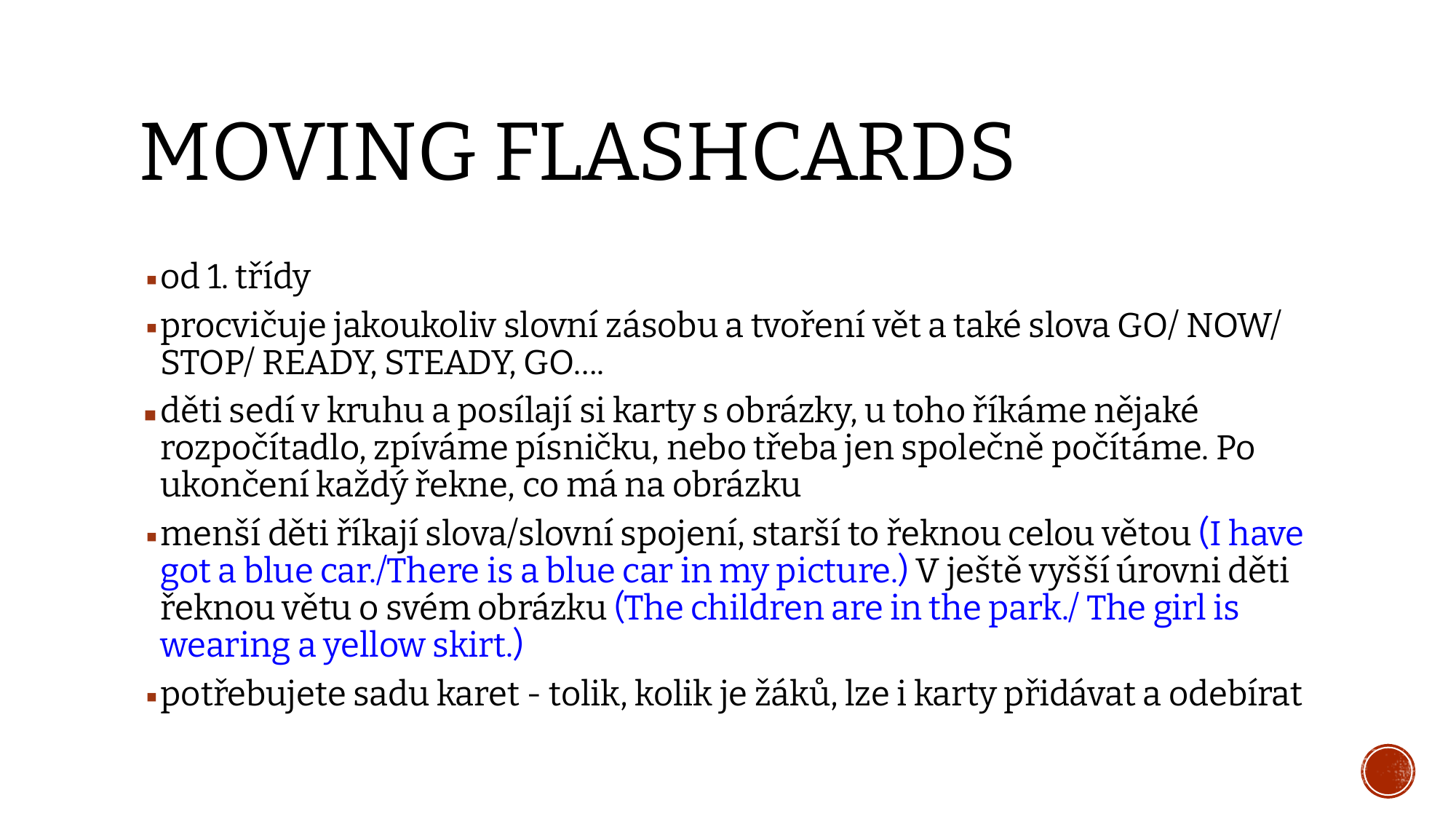

# MOVING FLASHCARDS
od 1. třídy
procvičuje jakoukoliv slovní zásobu a tvoření vět a také slova GO/ NOW/ STOP/ READY, STEADY, GO….
děti sedí v kruhu a posílají si karty s obrázky, u toho říkáme nějaké rozpočítadlo, zpíváme písničku, nebo třeba jen společně počítáme. Po ukončení každý řekne, co má na obrázku
menší děti říkají slova/slovní spojení, starší to řeknou celou větou (I have got a blue car./There is a blue car in my picture.) V ještě vyšší úrovni děti řeknou větu o svém obrázku (The children are in the park./ The girl is wearing a yellow skirt.)
potřebujete sadu karet - tolik, kolik je žáků, lze i karty přidávat a odebírat